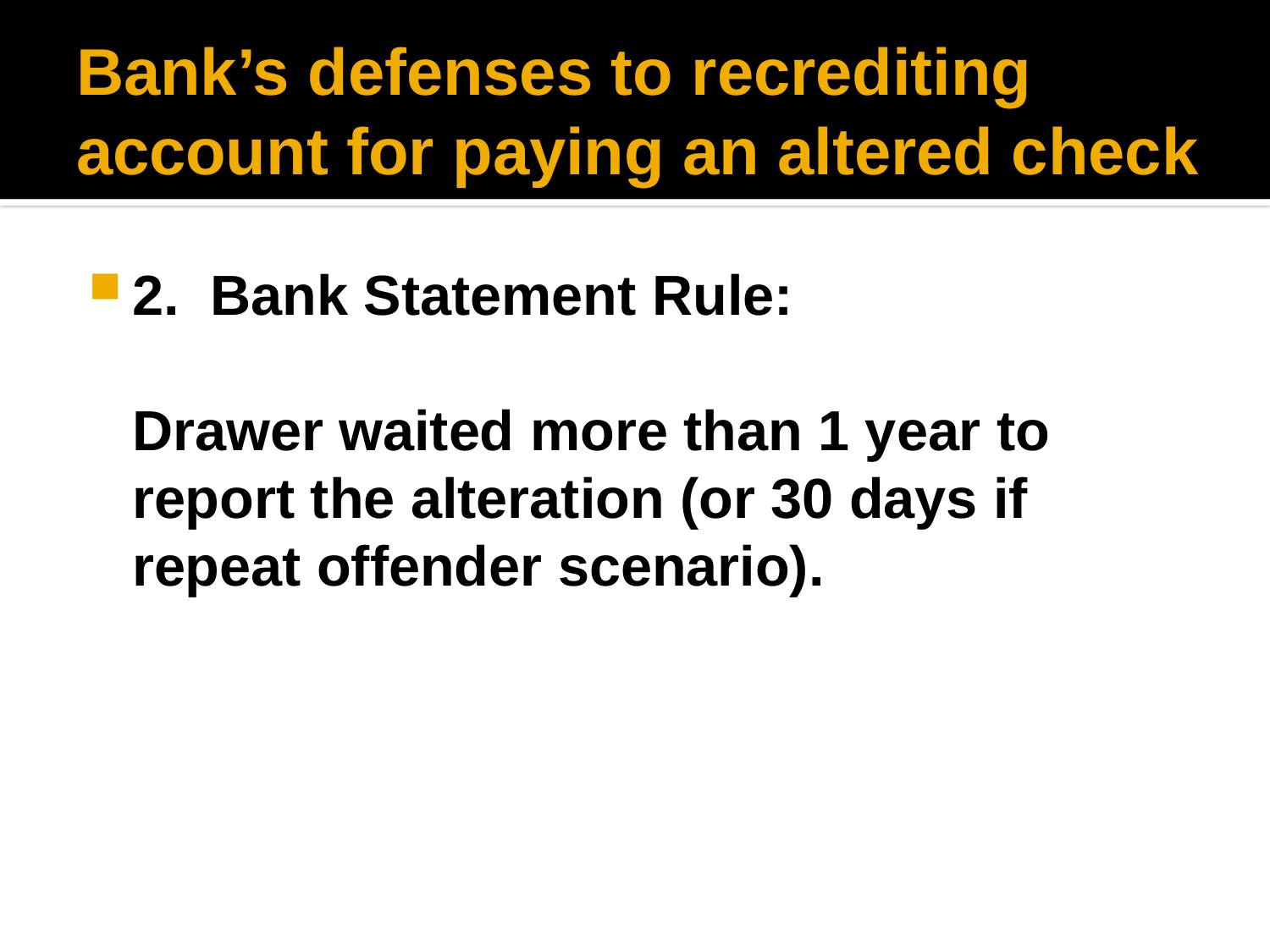

# Bank’s defenses to recrediting account for paying an altered check
2.  Bank Statement Rule:
Drawer waited more than 1 year to report the alteration (or 30 days if repeat offender scenario).